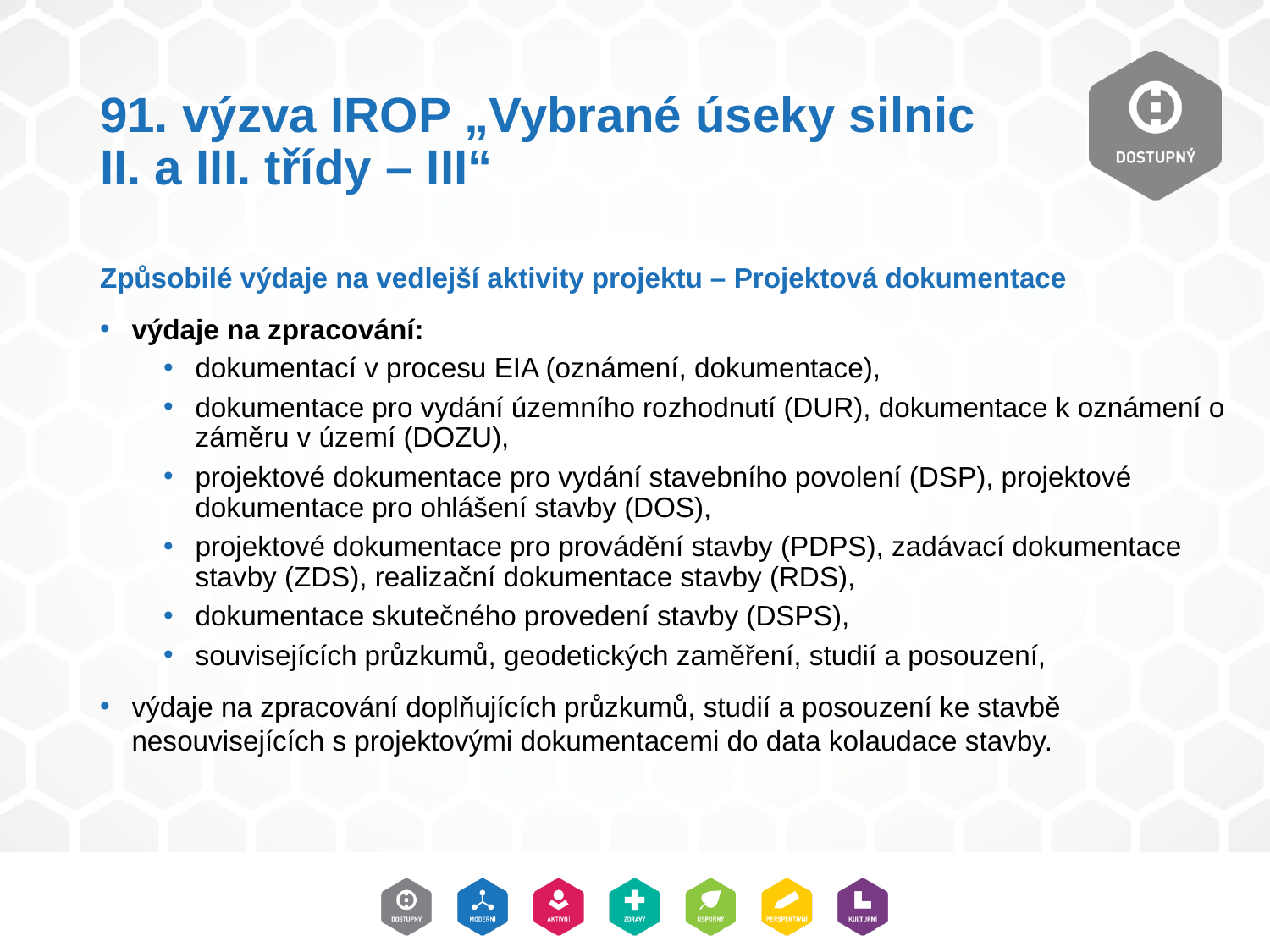

# 91. výzva IROP „Vybrané úseky silnic II. a III. třídy – III“
Způsobilé výdaje na vedlejší aktivity projektu – Projektová dokumentace
výdaje na zpracování:
dokumentací v procesu EIA (oznámení, dokumentace),
dokumentace pro vydání územního rozhodnutí (DUR), dokumentace k oznámení o záměru v území (DOZU),
projektové dokumentace pro vydání stavebního povolení (DSP), projektové dokumentace pro ohlášení stavby (DOS),
projektové dokumentace pro provádění stavby (PDPS), zadávací dokumentace stavby (ZDS), realizační dokumentace stavby (RDS),
dokumentace skutečného provedení stavby (DSPS),
souvisejících průzkumů, geodetických zaměření, studií a posouzení,
výdaje na zpracování doplňujících průzkumů, studií a posouzení ke stavbě nesouvisejících s projektovými dokumentacemi do data kolaudace stavby.